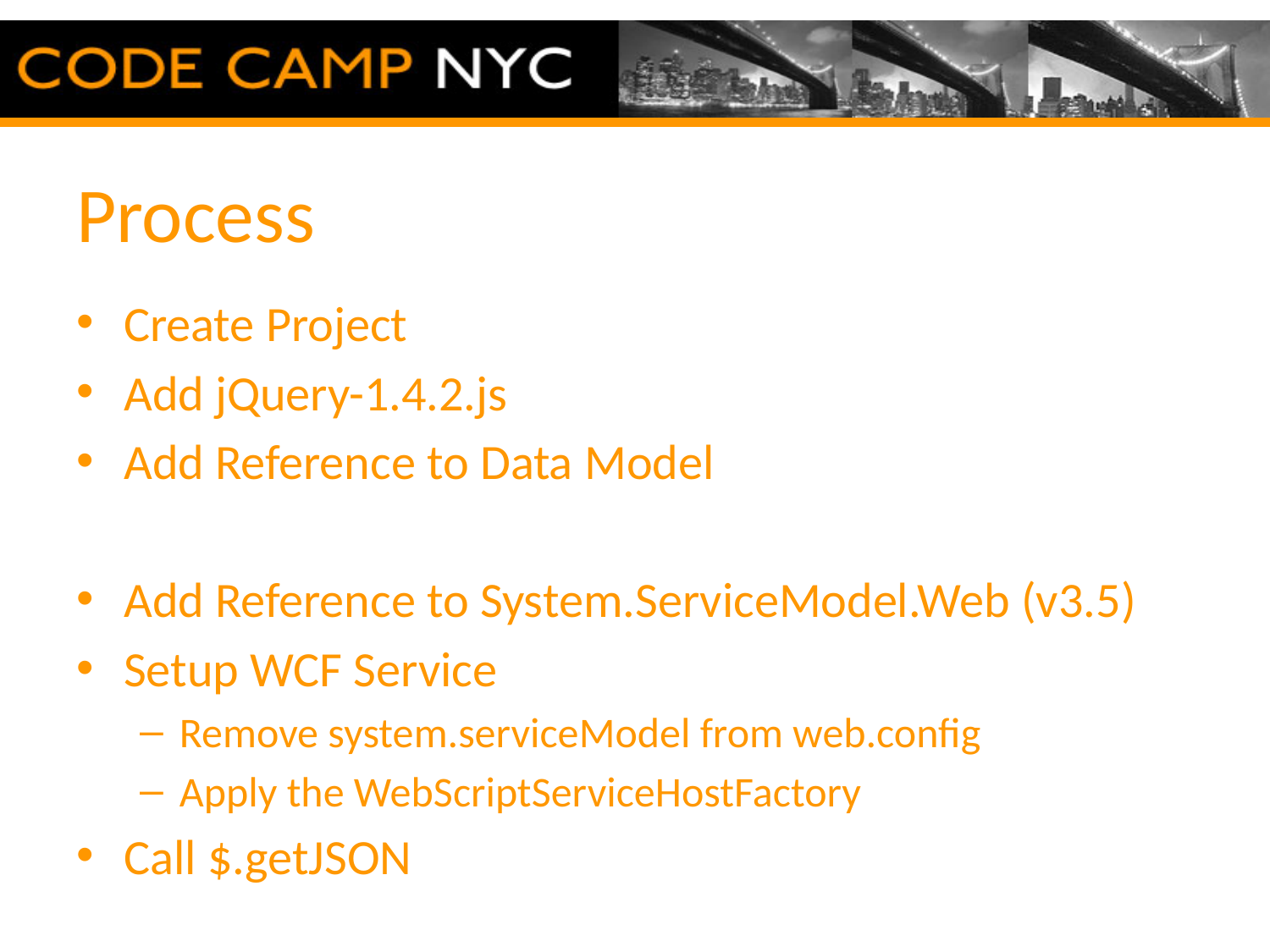

# Process
Create Project
Add jQuery-1.4.2.js
Add Reference to Data Model

Add Reference to System.ServiceModel.Web (v3.5)
Setup WCF Service
Remove system.serviceModel from web.config
Apply the WebScriptServiceHostFactory
Call $.getJSON